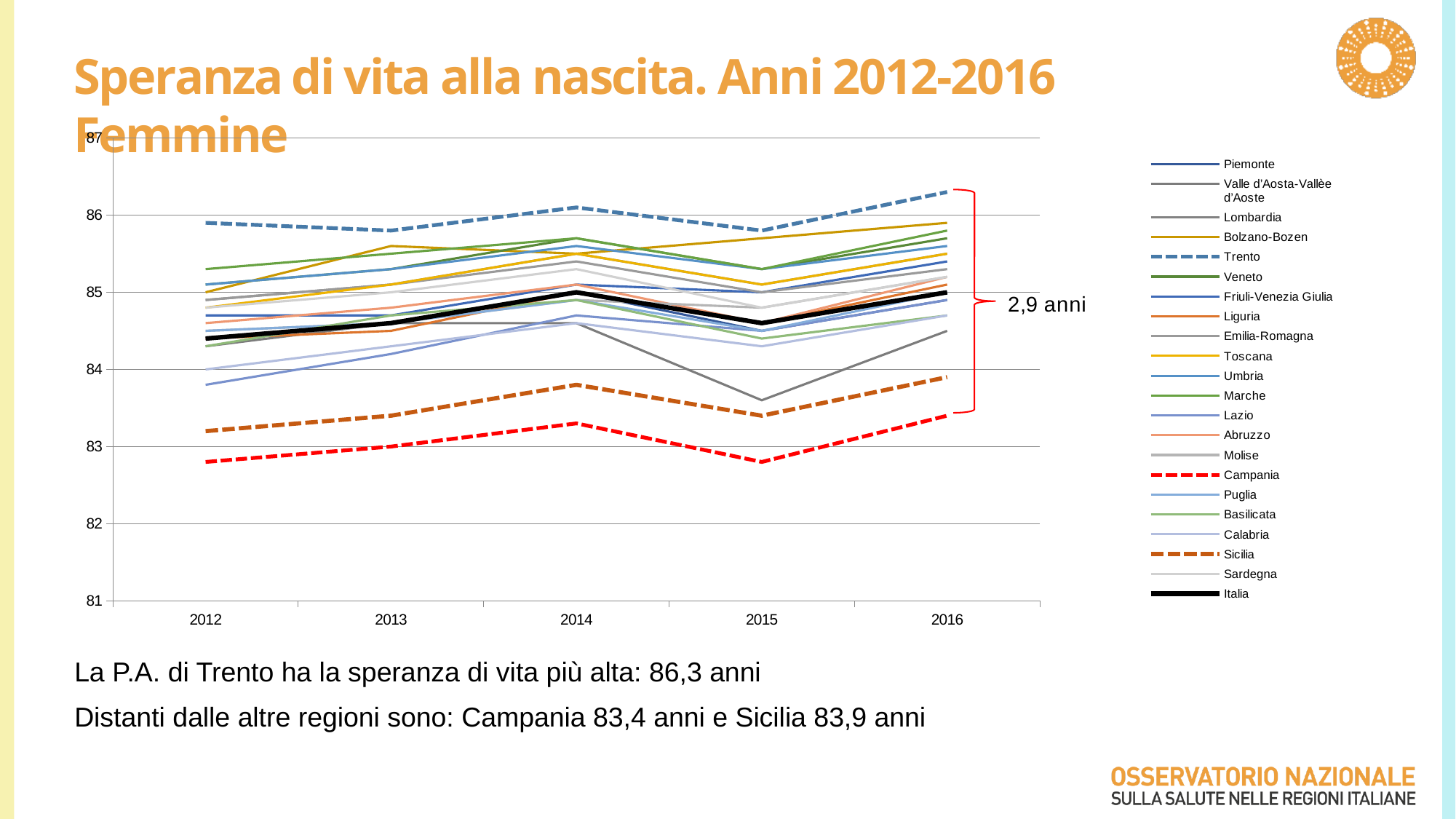

Sopravvivenza
Speranza di vita alla nascita. Anni 2012-2016 Femmine

### Chart

| Category | Piemonte  | Valle d’Aosta-Vallèe d’Aoste  | Lombardia | Bolzano-Bozen | Trento | Veneto | Friuli-Venezia Giulia | Liguria | Emilia-Romagna | Toscana | Umbria | Marche | Lazio | Abruzzo  | Molise  | Campania | Puglia | Basilicata | Calabria | Sicilia | Sardegna | Italia |
|---|---|---|---|---|---|---|---|---|---|---|---|---|---|---|---|---|---|---|---|---|---|---|
| 2012 | 84.4 | 84.3 | 84.9 | 85.0 | 85.9 | 85.1 | 84.7 | 84.4 | 84.9 | 84.8 | 85.1 | 85.3 | 83.8 | 84.6 | 84.5 | 82.8 | 84.5 | 84.3 | 84.0 | 83.2 | 84.8 | 84.4 |
| 2013 | 84.6 | 84.6 | 85.1 | 85.6 | 85.8 | 85.3 | 84.7 | 84.5 | 85.1 | 85.1 | 85.3 | 85.5 | 84.2 | 84.8 | 84.6 | 83.0 | 84.6 | 84.7 | 84.3 | 83.4 | 85.0 | 84.6 |
| 2014 | 85.0 | 84.6 | 85.5 | 85.5 | 86.1 | 85.7 | 85.1 | 85.0 | 85.4 | 85.5 | 85.6 | 85.7 | 84.7 | 85.1 | 84.9 | 83.3 | 84.9 | 84.9 | 84.6 | 83.8 | 85.3 | 85.0 |
| 2015 | 84.5 | 83.6 | 85.1 | 85.7 | 85.8 | 85.3 | 85.0 | 84.6 | 85.0 | 85.1 | 85.3 | 85.3 | 84.5 | 84.6 | 84.8 | 82.8 | 84.5 | 84.4 | 84.3 | 83.4 | 84.8 | 84.6 |
| 2016 | 84.9 | 84.5 | 85.5 | 85.9 | 86.3 | 85.7 | 85.4 | 85.1 | 85.3 | 85.5 | 85.6 | 85.8 | 84.9 | 85.2 | 85.2 | 83.4 | 85.0 | 84.7 | 84.7 | 83.9 | 85.2 | 85.0 |
La P.A. di Trento ha la speranza di vita più alta: 86,3 anni
Distanti dalle altre regioni sono: Campania 83,4 anni e Sicilia 83,9 anni